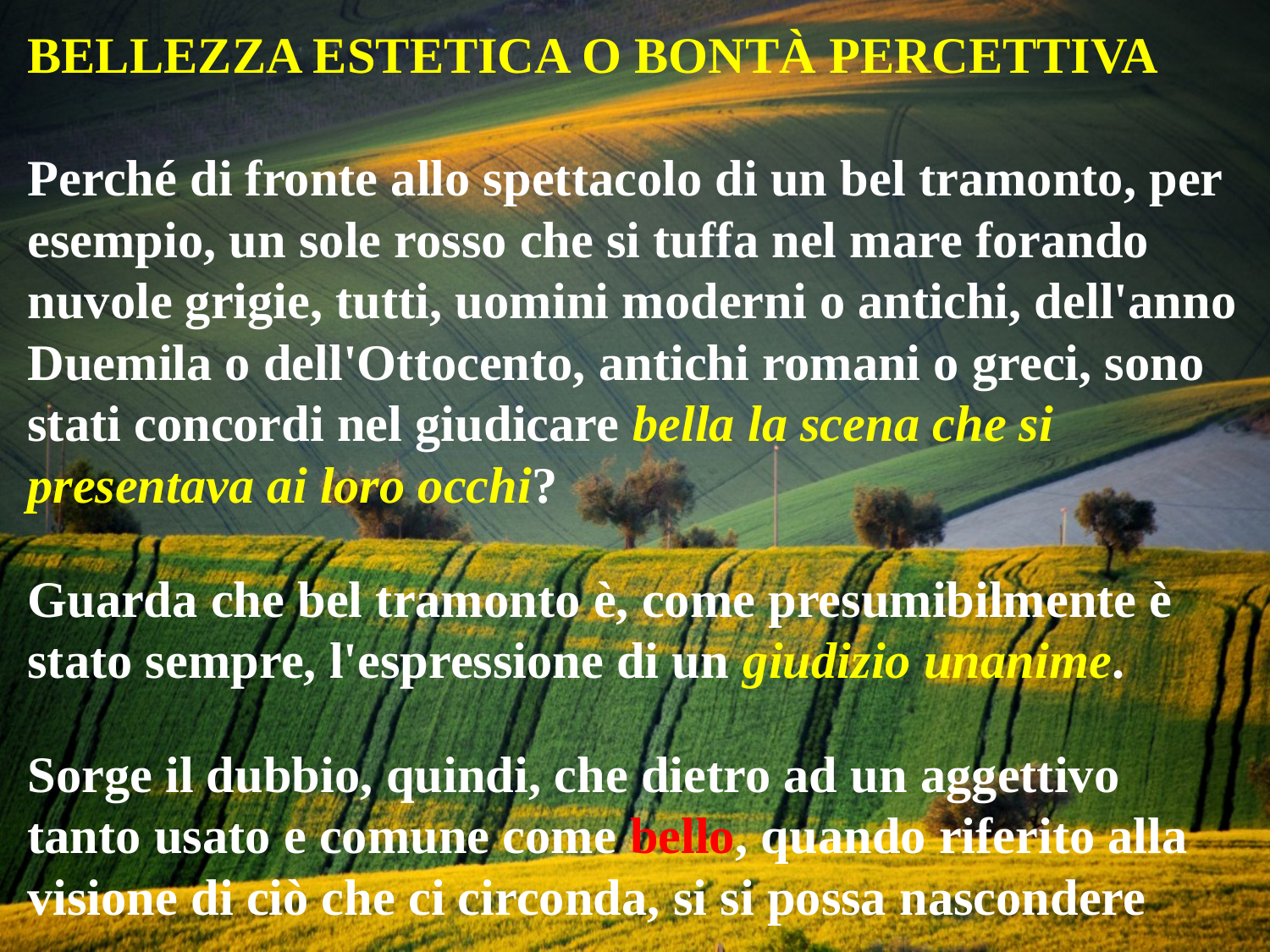

BELLEZZA ESTETICA O BONTÀ PERCETTIVA

Perché di fronte allo spettacolo di un bel tramonto, per esempio, un sole rosso che si tuffa nel mare forando nuvole grigie, tutti, uomini moderni o antichi, dell'anno Duemila o dell'Ottocento, antichi romani o greci, sono stati concordi nel giudicare bella la scena che si presentava ai loro occhi?

Guarda che bel tramonto è, come presumibilmente è stato sempre, l'espressione di un giudizio unanime.

Sorge il dubbio, quindi, che dietro ad un aggettivo tanto usato e comune come bello, quando riferito alla visione di ciò che ci circonda, si si possa nascondere